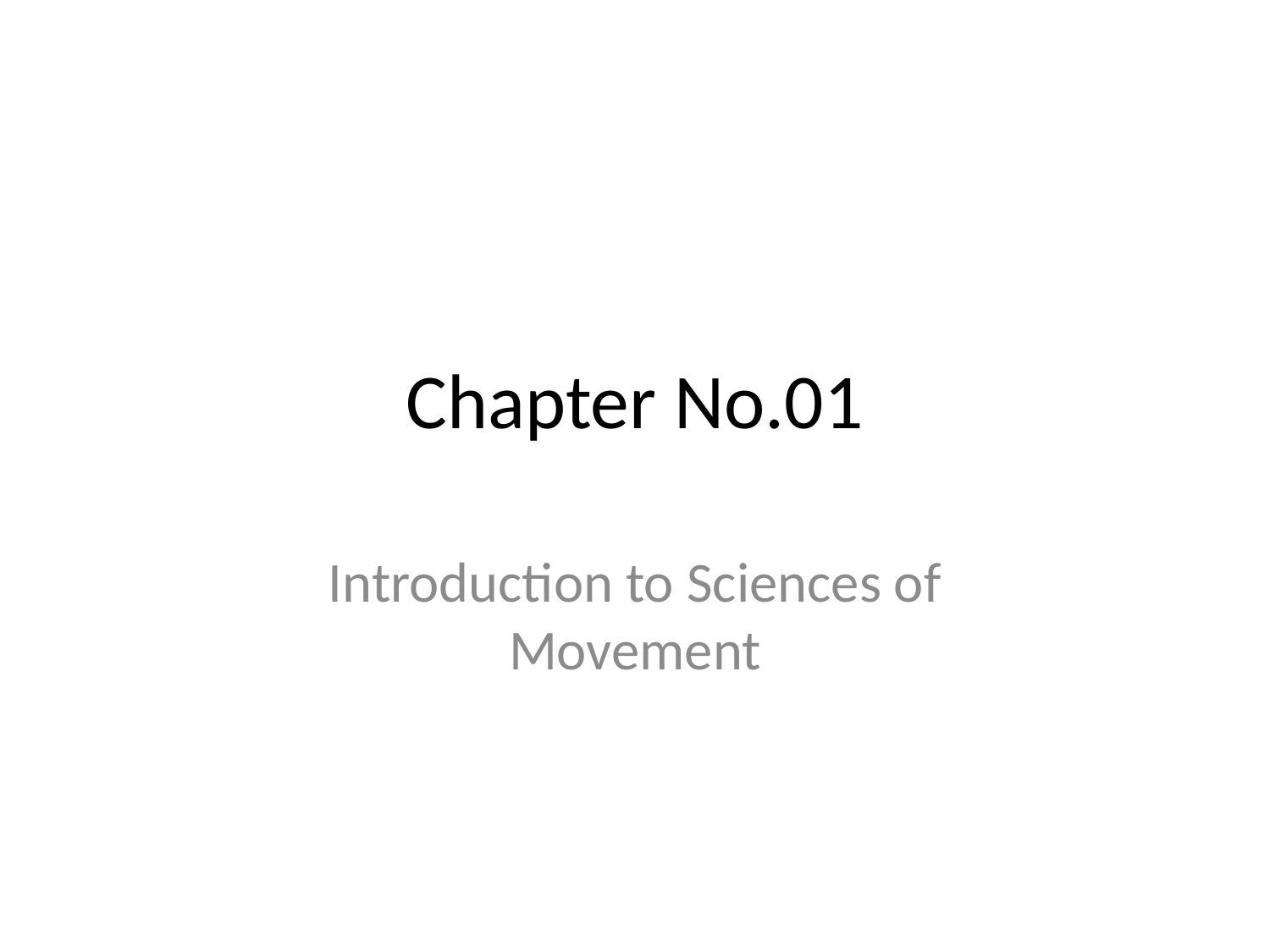

# Chapter No.01
Introduction to Sciences of Movement